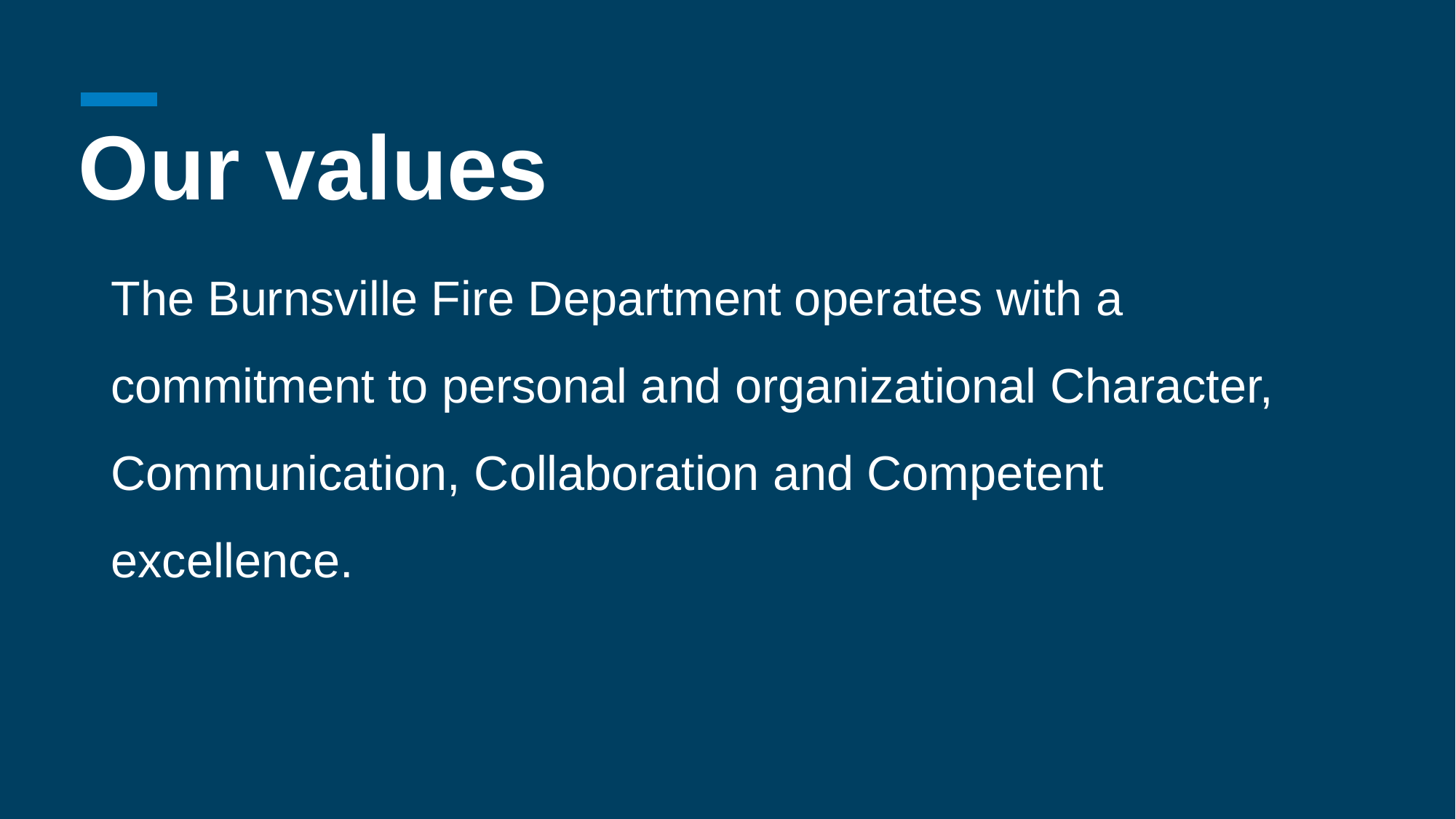

# Our values
The Burnsville Fire Department operates with a commitment to personal and organizational Character, Communication, Collaboration and Competent excellence.